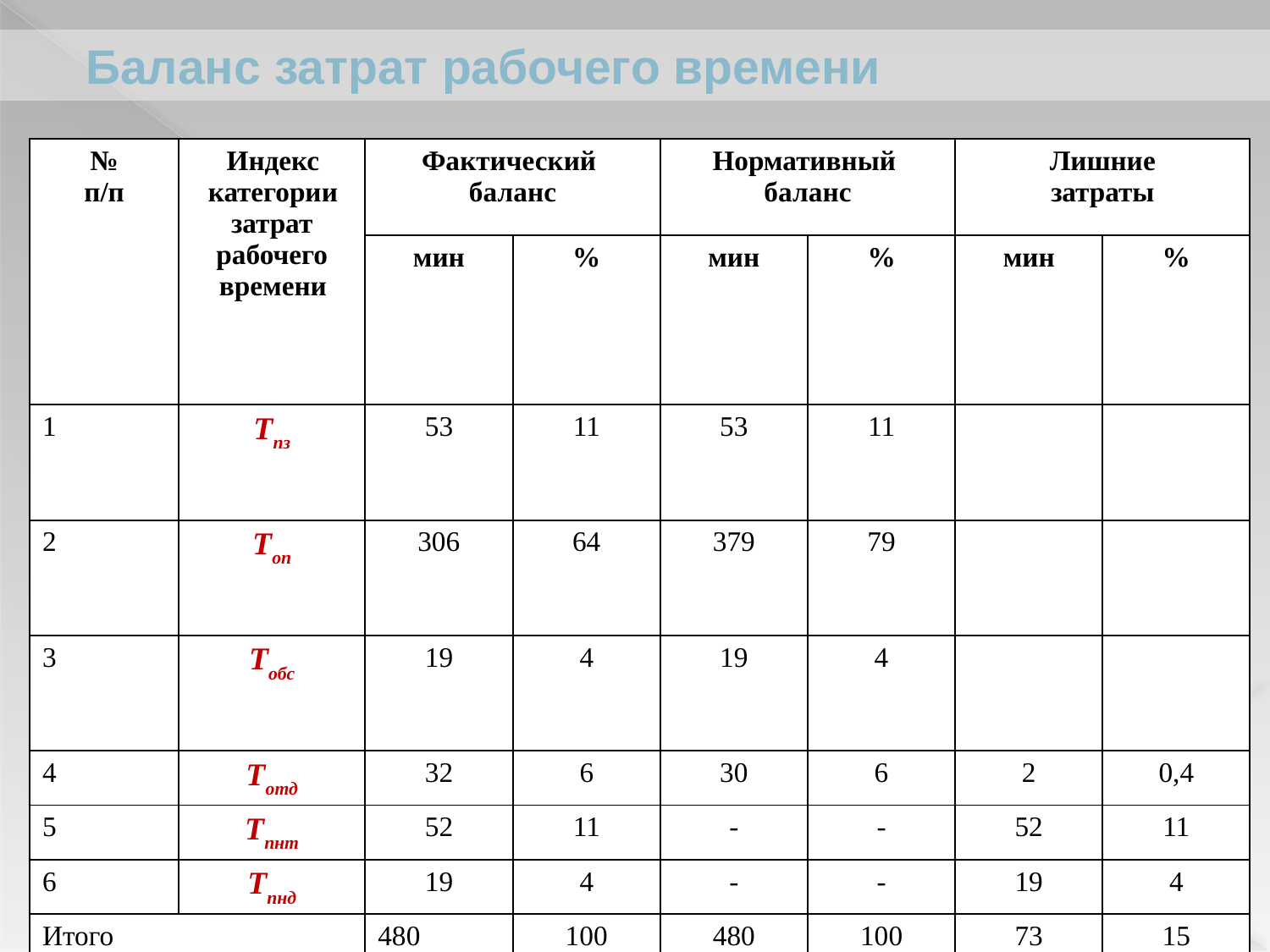

# Баланс затрат рабочего времени
| № п/п | Индекс категории затрат рабочего времени | Фактический баланс |  | Нормативный баланс |  | Лишние затраты |  |
| --- | --- | --- | --- | --- | --- | --- | --- |
|  |  | мин | % | мин | % | мин | % |
| 1 | Тпз | 53 | 11 | 53 | 11 |  |  |
| 2 | Топ | 306 | 64 | 379 | 79 |  |  |
| 3 | Тобс | 19 | 4 | 19 | 4 |  |  |
| 4 | Тотд | 32 | 6 | 30 | 6 | 2 | 0,4 |
| 5 | Тпнт | 52 | 11 | - | - | 52 | 11 |
| 6 | Тпнд | 19 | 4 | - | - | 19 | 4 |
| Итого |  | 480 | 100 | 480 | 100 | 73 | 15 |